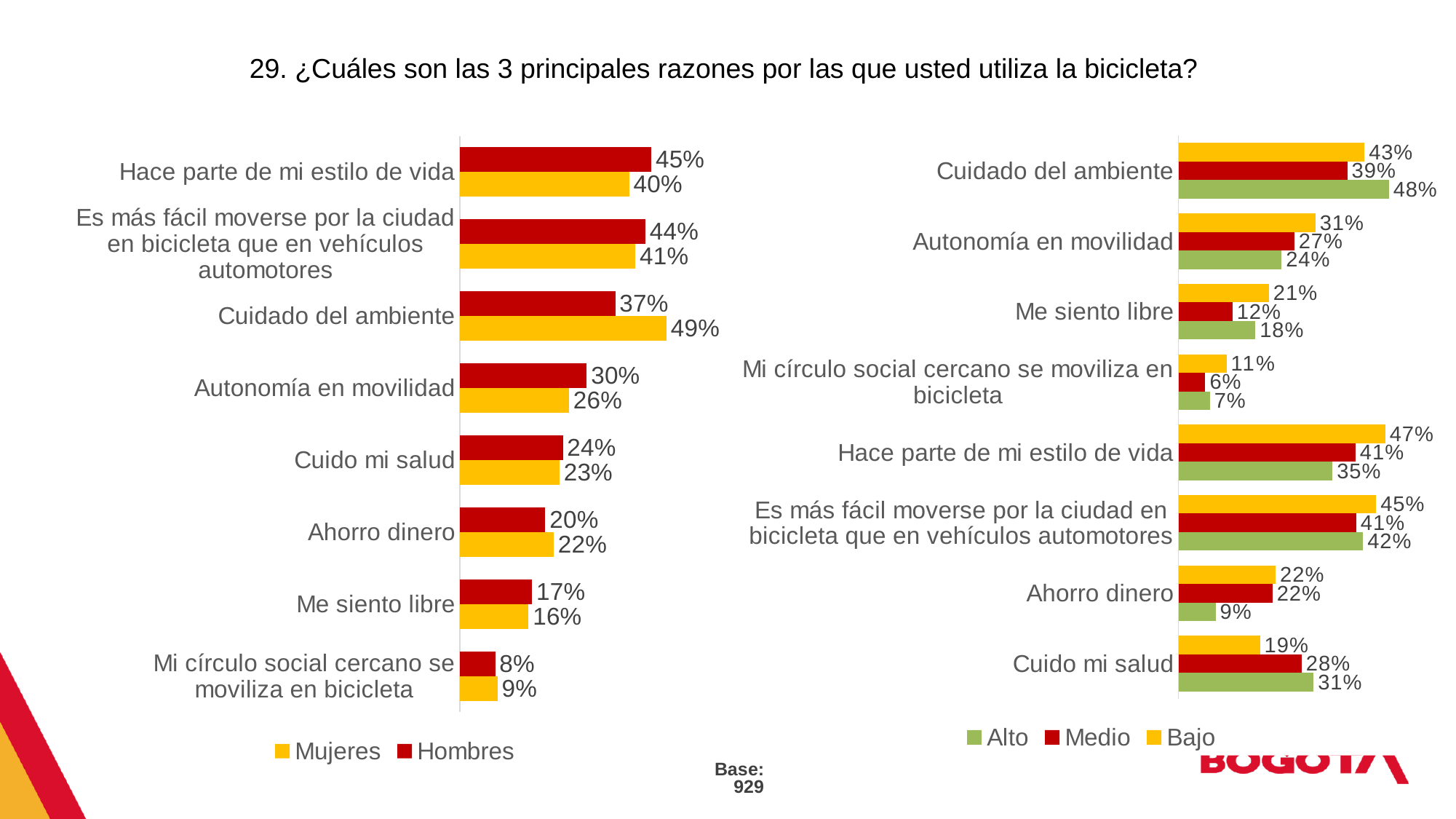

# 29. ¿Cuáles son las 3 principales razones por las que usted utiliza la bicicleta?

### Chart

| Category | Hombres | Mujeres |
|---|---|---|
| Hace parte de mi estilo de vida | 0.45155837235640917 | 0.3995172453779298 |
| Es más fácil moverse por la ciudad en bicicleta que en vehículos automotores | 0.437621952974532 | 0.41382529639548615 |
| Cuidado del ambiente | 0.3663854348016664 | 0.48733453089677375 |
| Autonomía en movilidad | 0.29909510444419884 | 0.25744660456774854 |
| Cuido mi salud | 0.24288018073583129 | 0.2348912983501754 |
| Ahorro dinero | 0.2015762272185686 | 0.22142250364366237 |
| Me siento libre | 0.17011692603112838 | 0.16204778381207194 |
| Mi círculo social cercano se moviliza en bicicleta | 0.08339161088604703 | 0.0886698310498367 |

### Chart

| Category | Bajo | Medio | Alto |
|---|---|---|---|
| Cuidado del ambiente | 0.42582479903710974 | 0.3868093488027736 | 0.48168838149737164 |
| Autonomía en movilidad | 0.3135392989905474 | 0.2652641374666427 | 0.2362773847414977 |
| Me siento libre | 0.2074481811112148 | 0.12371407489216174 | 0.1762886106879254 |
| Mi círculo social cercano se moviliza en bicicleta | 0.11004324282640074 | 0.061459733085043926 | 0.07217773133539786 |
| Hace parte de mi estilo de vida | 0.47352303672324425 | 0.4055204280056455 | 0.3526147305273192 |
| Es más fácil moverse por la ciudad en bicicleta que en vehículos automotores | 0.45245060075368476 | 0.40736898867582694 | 0.42264664569977134 |
| Ahorro dinero | 0.22260101683272146 | 0.21545088951745825 | 0.08523194753991517 |
| Cuido mi salud | 0.18687610611737823 | 0.2822866692737333 | 0.30943859576021443 |
Base: 929